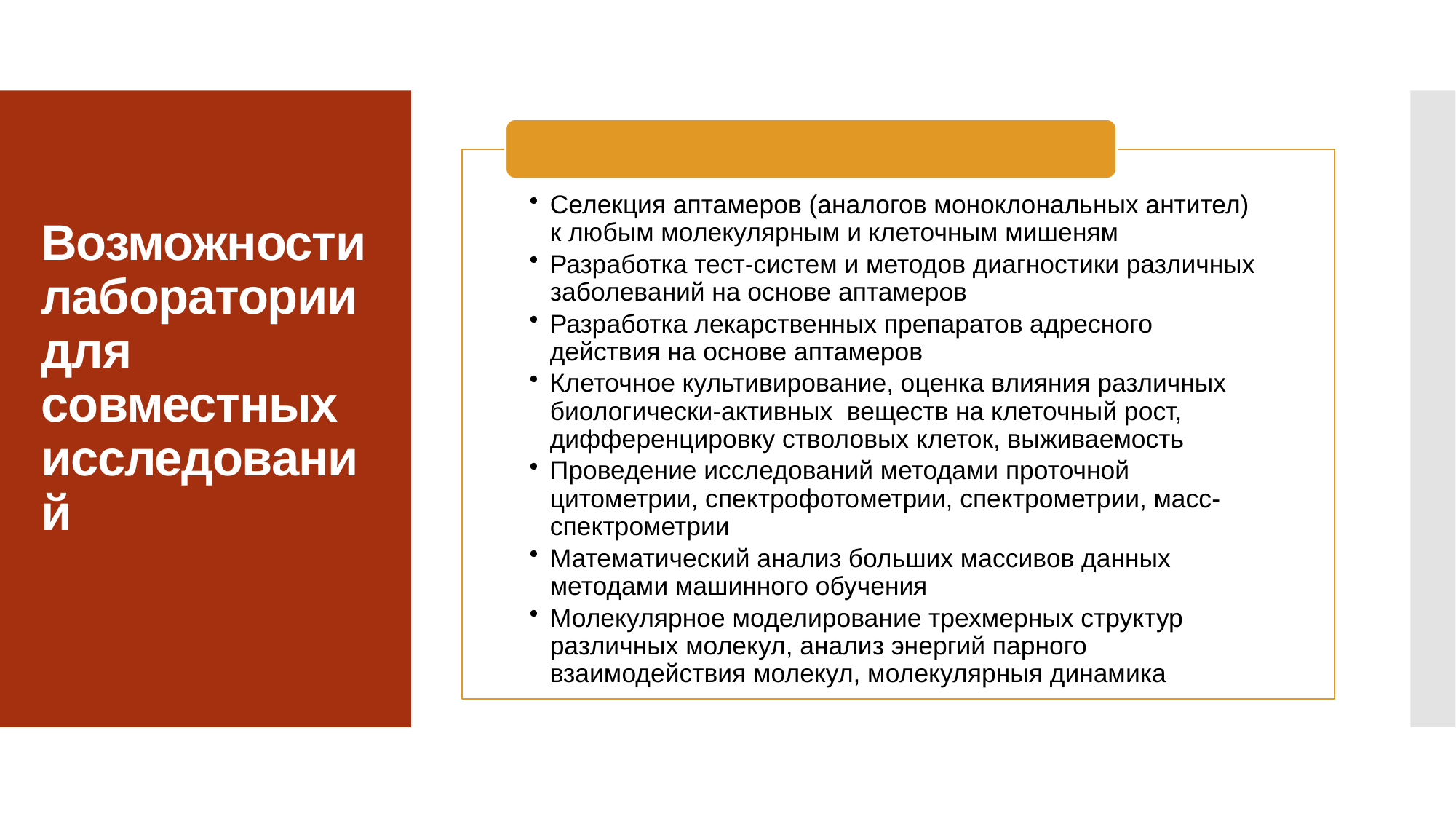

Селекция аптамеров (аналогов моноклональных антител) к любым молекулярным и клеточным мишеням
Разработка тест-систем и методов диагностики различных заболеваний на основе аптамеров
Разработка лекарственных препаратов адресного действия на основе аптамеров
Клеточное культивирование, оценка влияния различных биологически-активных  веществ на клеточный рост, дифференцировку стволовых клеток, выживаемость
Проведение исследований методами проточной цитометрии, спектрофотометрии, спектрометрии, масс-спектрометрии
Математический анализ больших массивов данных методами машинного обучения
Молекулярное моделирование трехмерных структур различных молекул, анализ энергий парного взаимодействия молекул, молекулярныя динамика

# Возможности лаборатории для совместных исследований